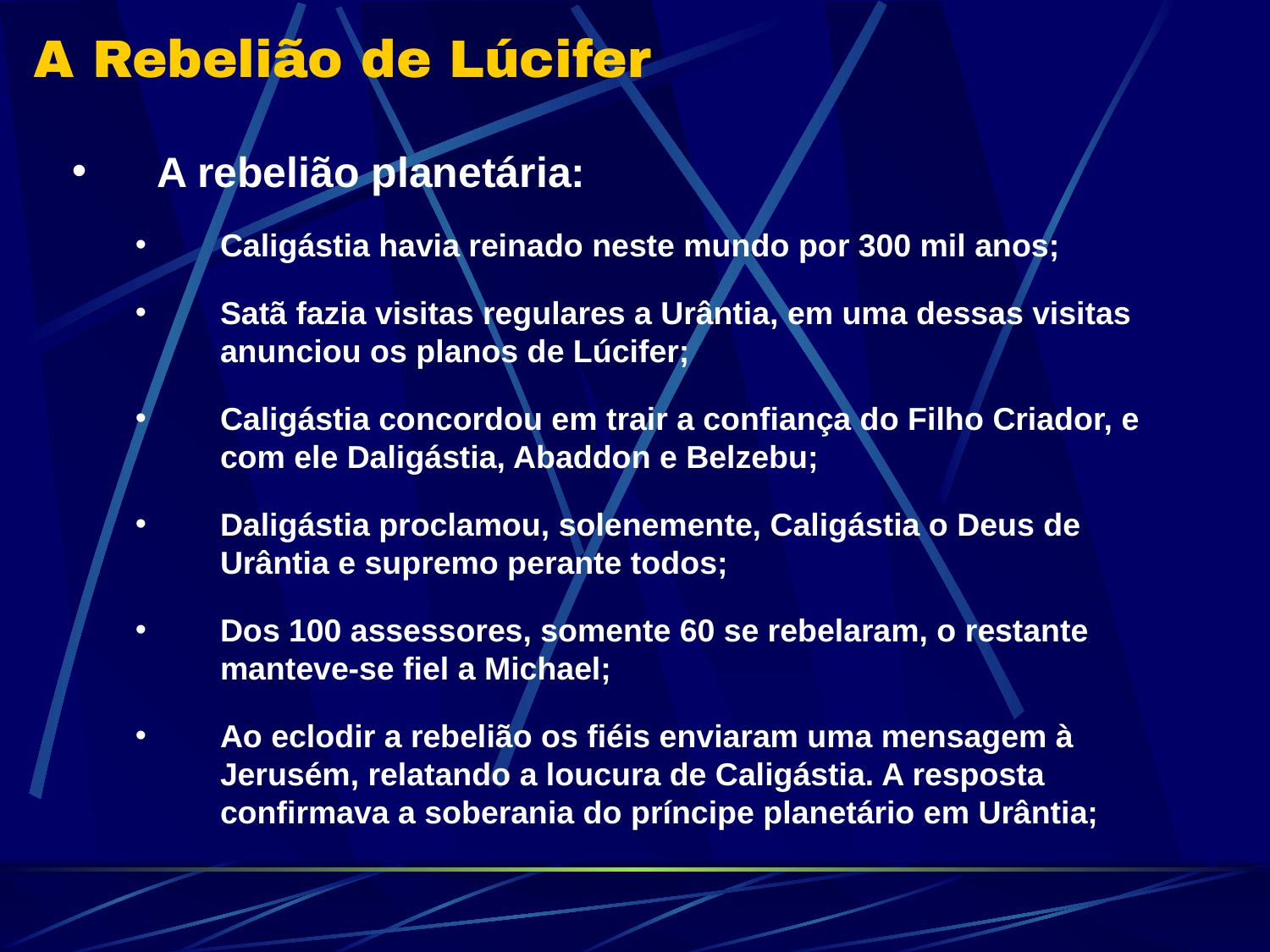

A Rebelião de Lúcifer
A rebelião planetária:

Caligástia havia reinado neste mundo por 300 mil anos;

Satã fazia visitas regulares a Urântia, em uma dessas visitas anunciou os planos de Lúcifer;

Caligástia concordou em trair a confiança do Filho Criador, e com ele Daligástia, Abaddon e Belzebu;

Daligástia proclamou, solenemente, Caligástia o Deus de Urântia e supremo perante todos;

Dos 100 assessores, somente 60 se rebelaram, o restante manteve-se fiel a Michael;

Ao eclodir a rebelião os fiéis enviaram uma mensagem à Jerusém, relatando a loucura de Caligástia. A resposta confirmava a soberania do príncipe planetário em Urântia;